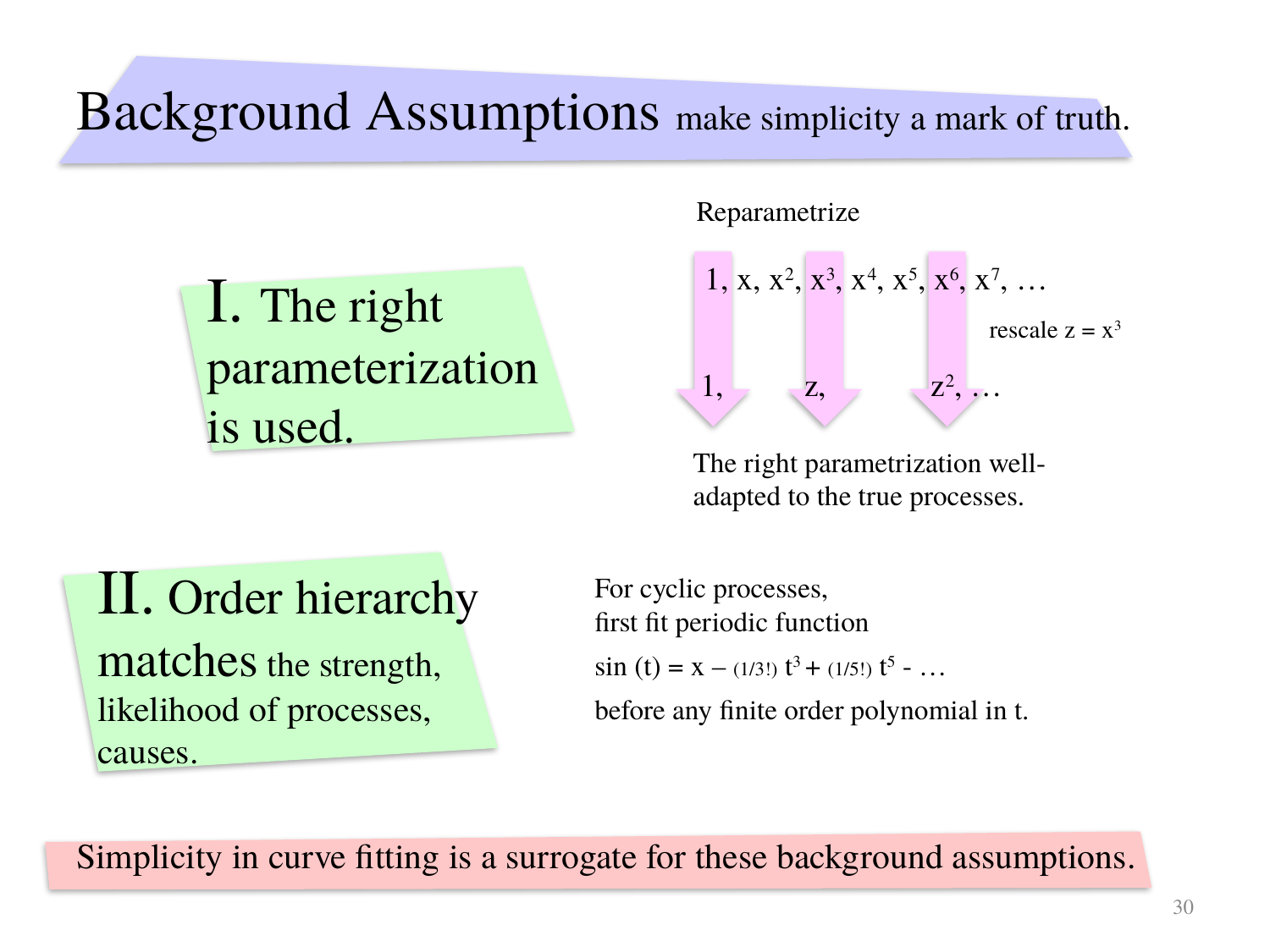

# Background Assumptions make simplicity a mark of truth.

Reparametrize

1, x, x2, x3, x4, x5, x6, x7, …

I. The right parameterization is used.

rescale z = x3
1,          z,             z2, …
The right parametrization well-adapted to the true processes.
II. Order hierarchy matches the strength, likelihood of processes, causes.

For cyclic processes,
first fit periodic function

sin (t) = x – (1/3!) t3 + (1/5!) t5 - …

before any finite order polynomial in t.
Simplicity in curve fitting is a surrogate for these background assumptions.

30